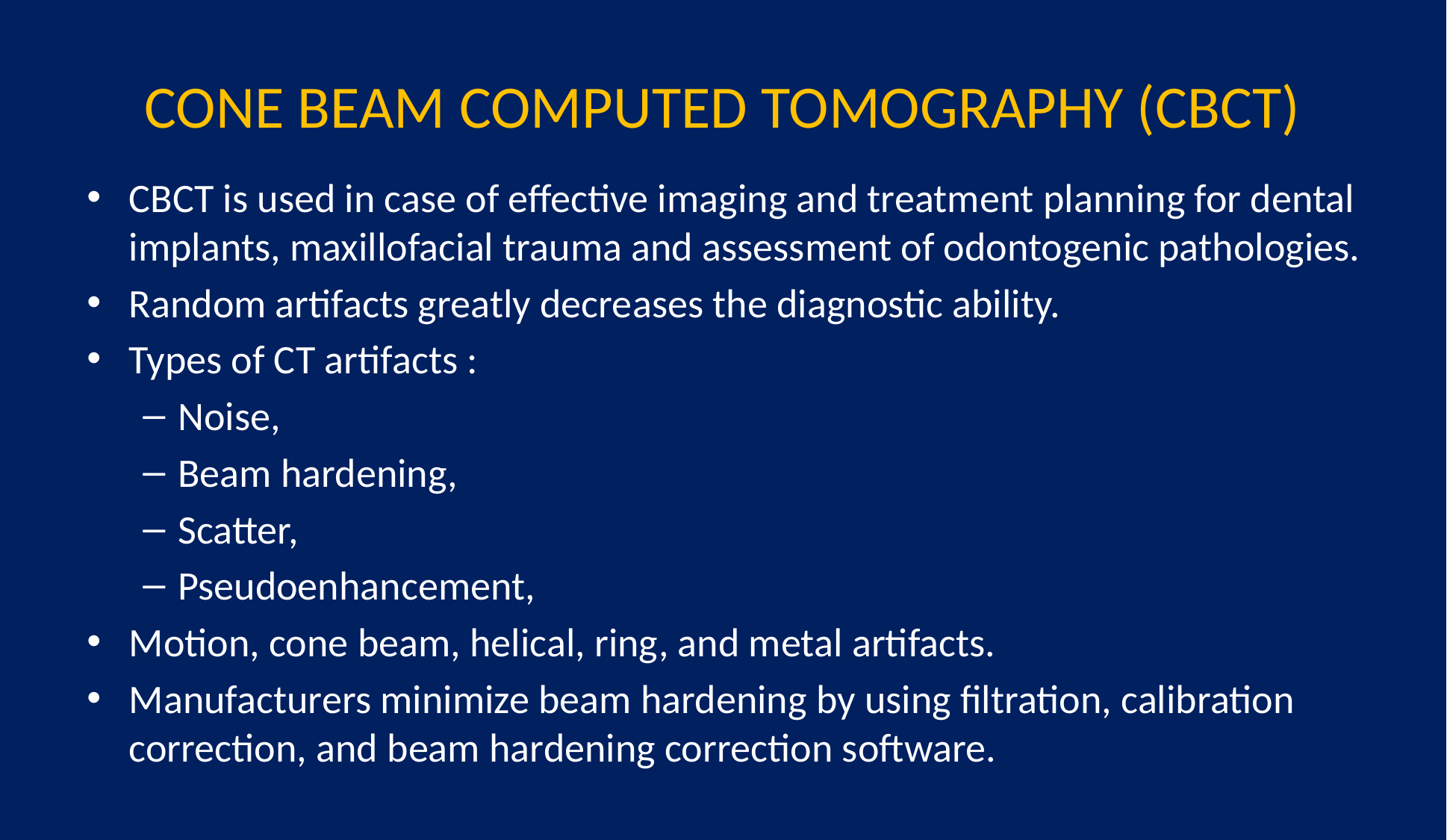

# CONE BEAM COMPUTED TOMOGRAPHY (CBCT)
CBCT is used in case of effective imaging and treatment planning for dental implants, maxillofacial trauma and assessment of odontogenic pathologies.
Random artifacts greatly decreases the diagnostic ability.
Types of CT artifacts :
Noise,
Beam hardening,
Scatter,
Pseudoenhancement,
Motion, cone beam, helical, ring, and metal artifacts.
Manufacturers minimize beam hardening by using filtration, calibration correction, and beam hardening correction software.